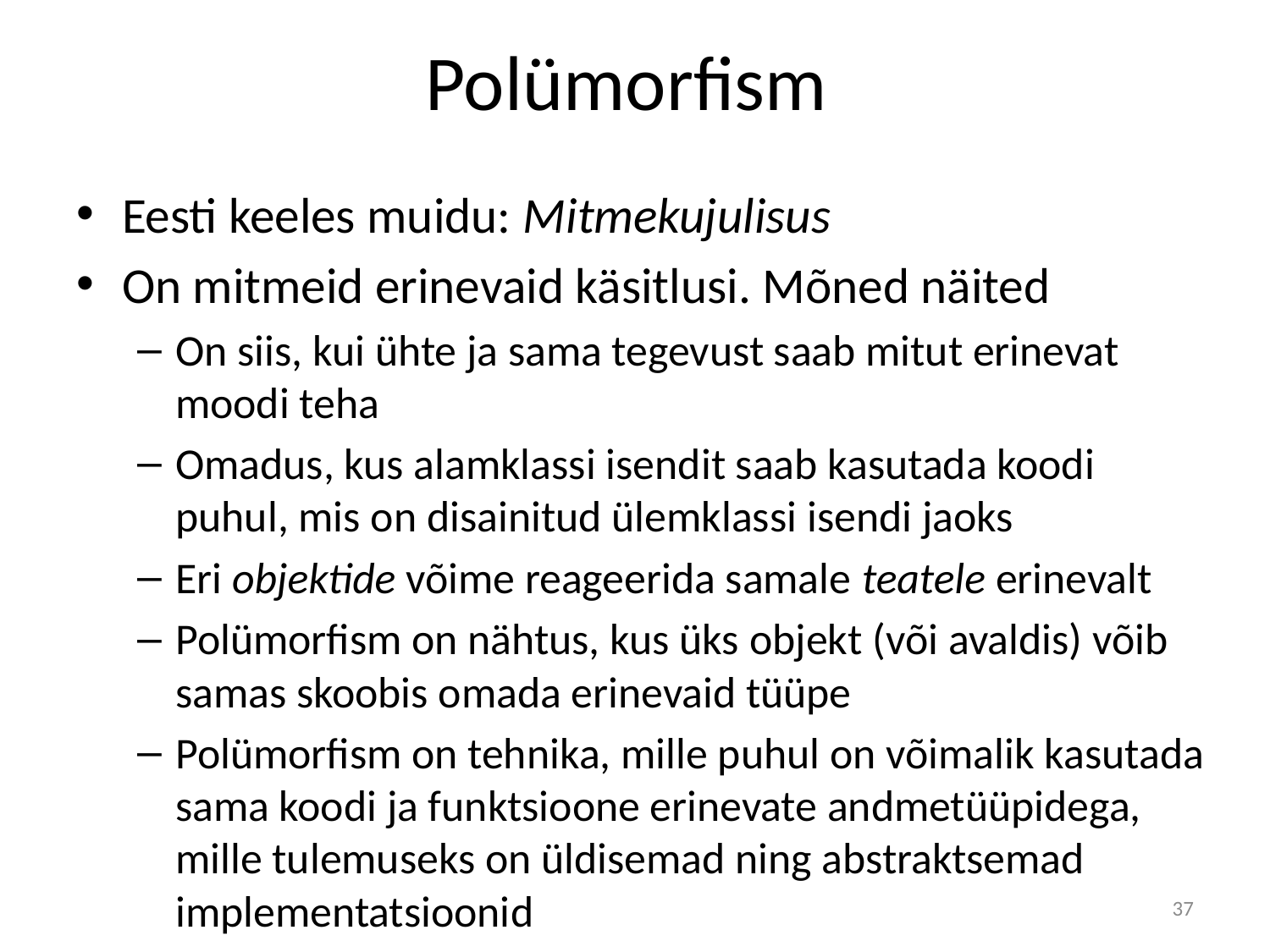

# Polümorfism
Eesti keeles muidu: Mitmekujulisus
On mitmeid erinevaid käsitlusi. Mõned näited
On siis, kui ühte ja sama tegevust saab mitut erinevat moodi teha
Omadus, kus alamklassi isendit saab kasutada koodi puhul, mis on disainitud ülemklassi isendi jaoks
Eri objektide võime reageerida samale teatele erinevalt
Polümorfism on nähtus, kus üks objekt (või avaldis) võib samas skoobis omada erinevaid tüüpe
Polümorfism on tehnika, mille puhul on võimalik kasutada sama koodi ja funktsioone erinevate andmetüüpidega, mille tulemuseks on üldisemad ning abstraktsemad implementatsioonid
37